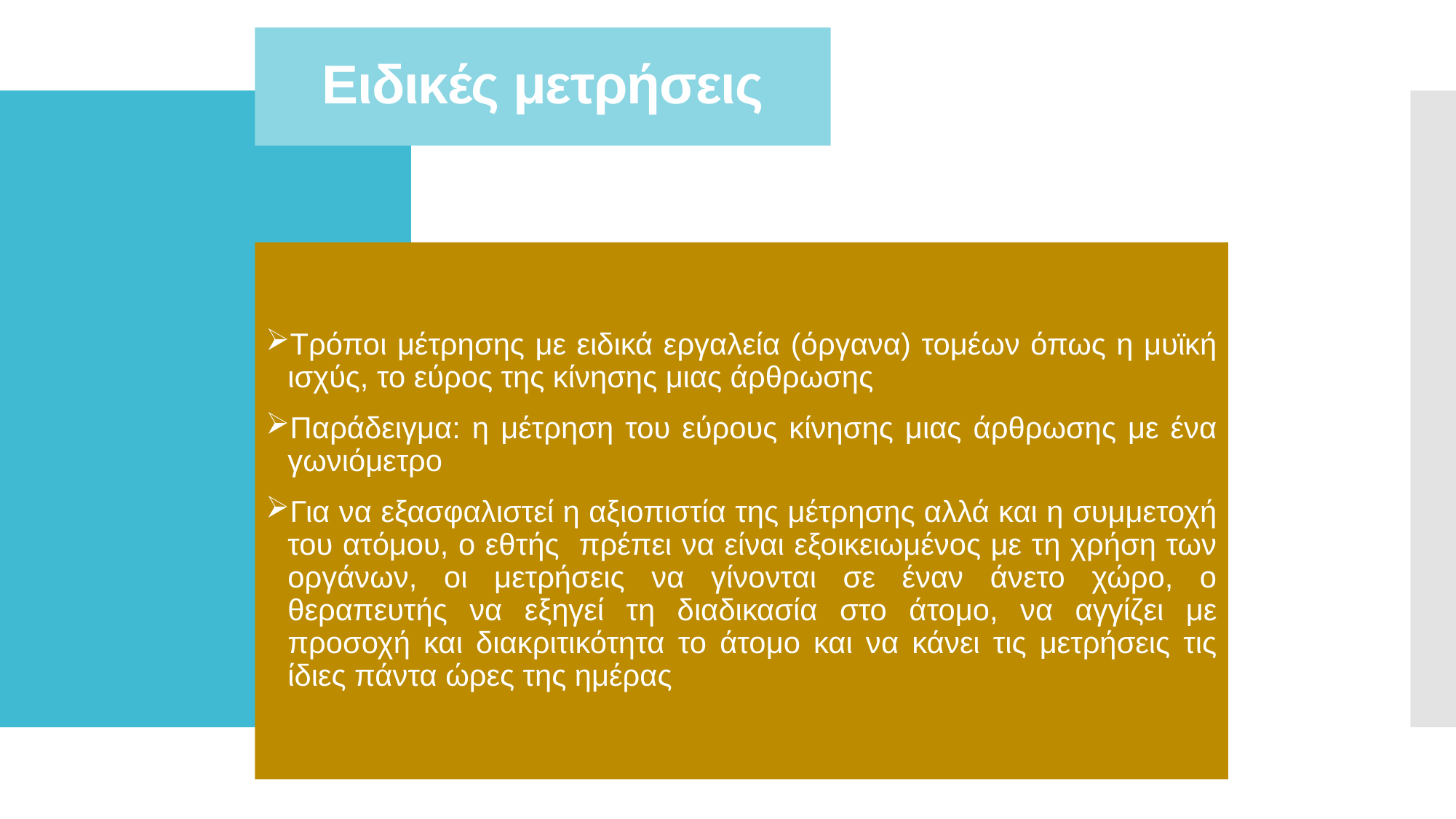

# Ειδικές μετρήσεις
Τρόποι μέτρησης με ειδικά εργαλεία (όργανα) τομέων όπως η μυϊκή ισχύς, το εύρος της κίνησης μιας άρθρωσης
Παράδειγμα: η μέτρηση του εύρους κίνησης μιας άρθρωσης με ένα γωνιόμετρο
Για να εξασφαλιστεί η αξιοπιστία της μέτρησης αλλά και η συμμετοχή του ατόμου, ο εθτής  πρέπει να είναι εξοικειωμένος με τη χρήση των οργάνων, οι μετρήσεις να γίνονται σε έναν άνετο χώρο, ο θεραπευτής να εξηγεί τη διαδικασία στο άτομο, να αγγίζει με προσοχή και διακριτικότητα το άτομο και να κάνει τις μετρήσεις τις ίδιες πάντα ώρες της ημέρας